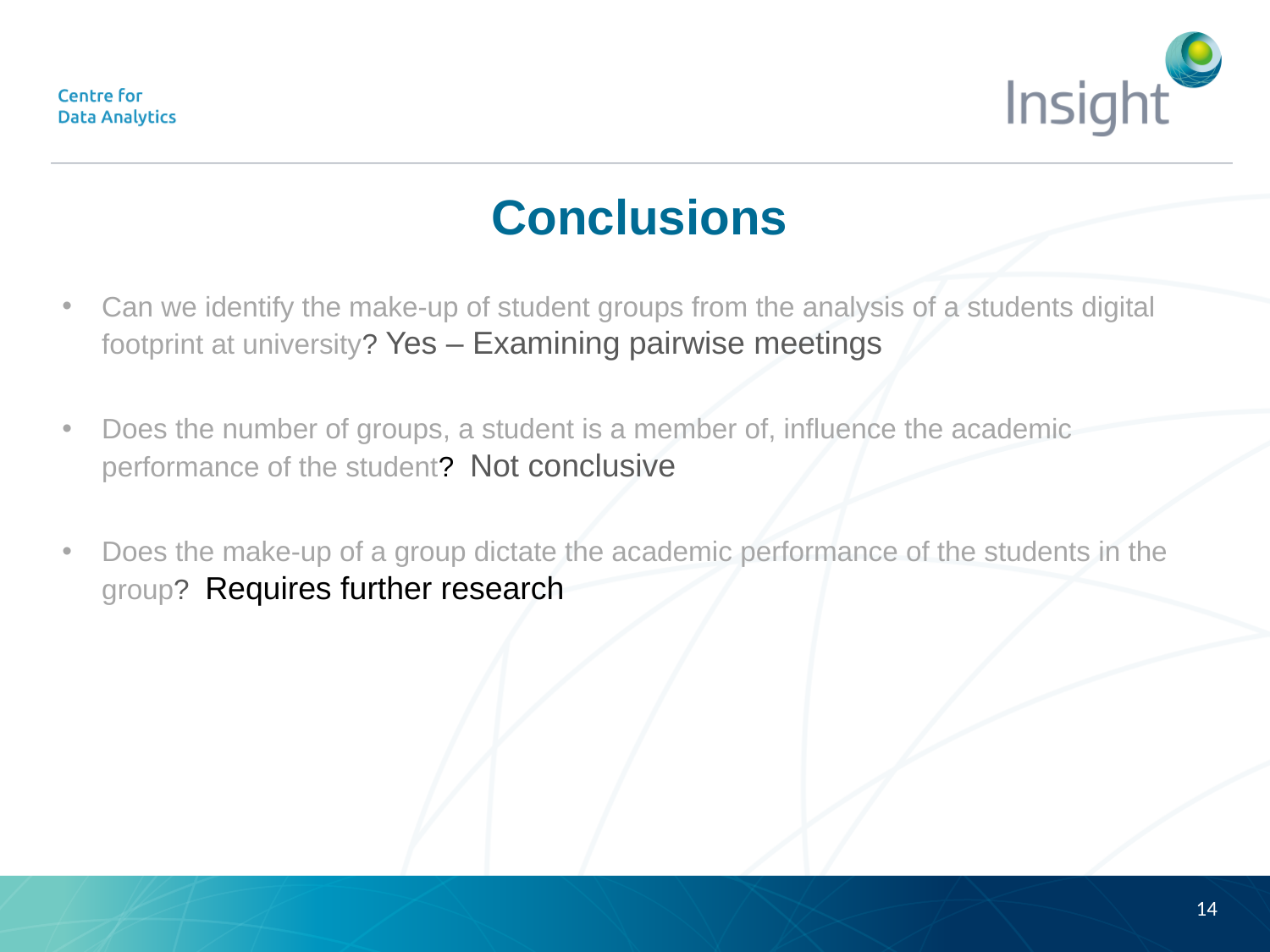

# Conclusions
Can we identify the make-up of student groups from the analysis of a students digital footprint at university? Yes – Examining pairwise meetings

Does the number of groups, a student is a member of, influence the academic performance of the student?  Not conclusive

Does the make-up of a group dictate the academic performance of the students in the group?  Requires further research

14